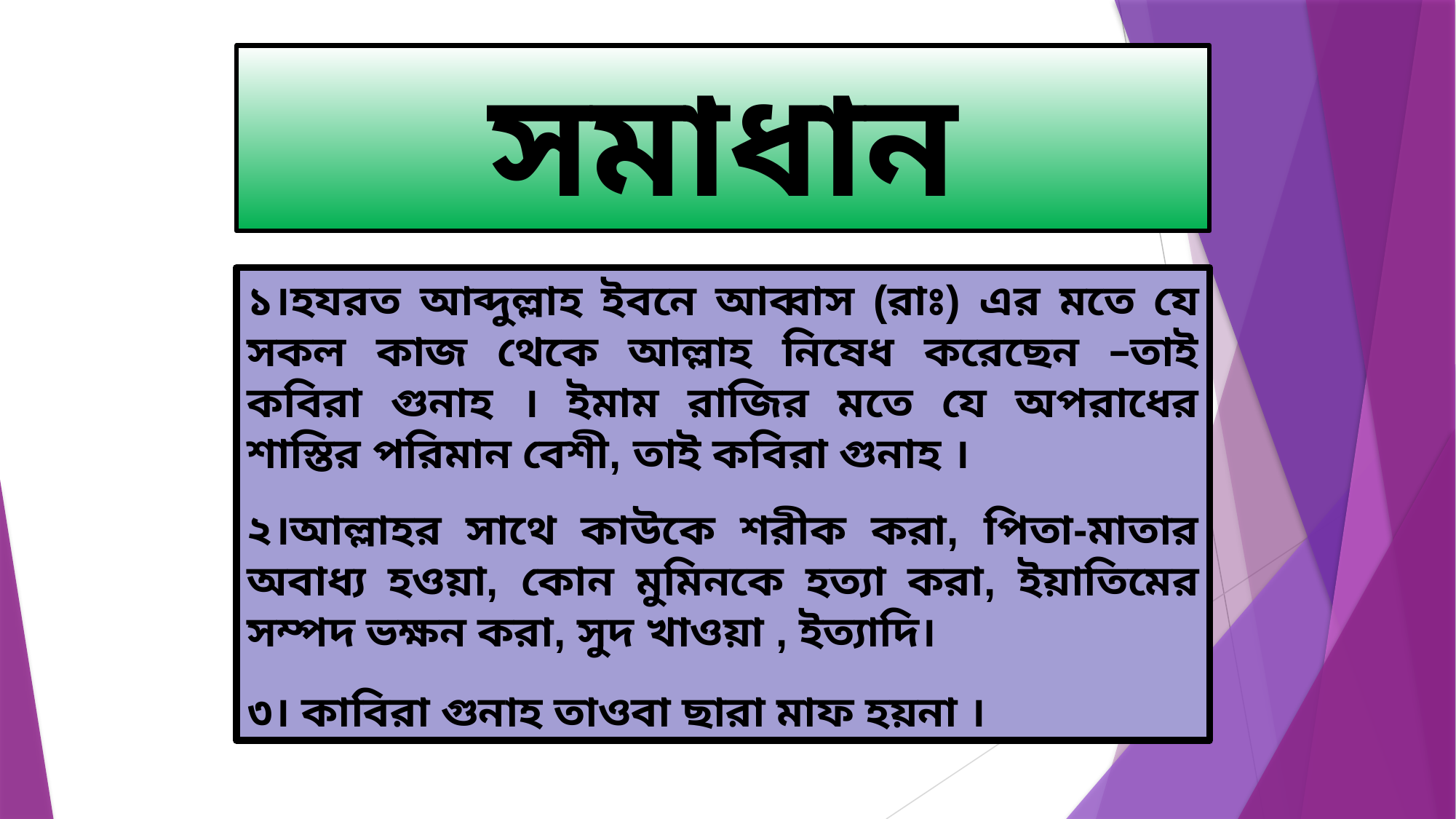

সমাধান
১।হযরত আব্দুল্লাহ ইবনে আব্বাস (রাঃ) এর মতে যে সকল কাজ থেকে আল্লাহ নিষেধ করেছেন –তাই কবিরা গুনাহ । ইমাম রাজির মতে যে অপরাধের শাস্তির পরিমান বেশী, তাই কবিরা গুনাহ ।

২।আল্লাহর সাথে কাউকে শরীক করা, পিতা-মাতার অবাধ্য হওয়া, কোন মুমিনকে হত্যা করা, ইয়াতিমের সম্পদ ভক্ষন করা, সুদ খাওয়া , ইত্যাদি।

৩। কাবিরা গুনাহ তাওবা ছারা মাফ হয়না ।